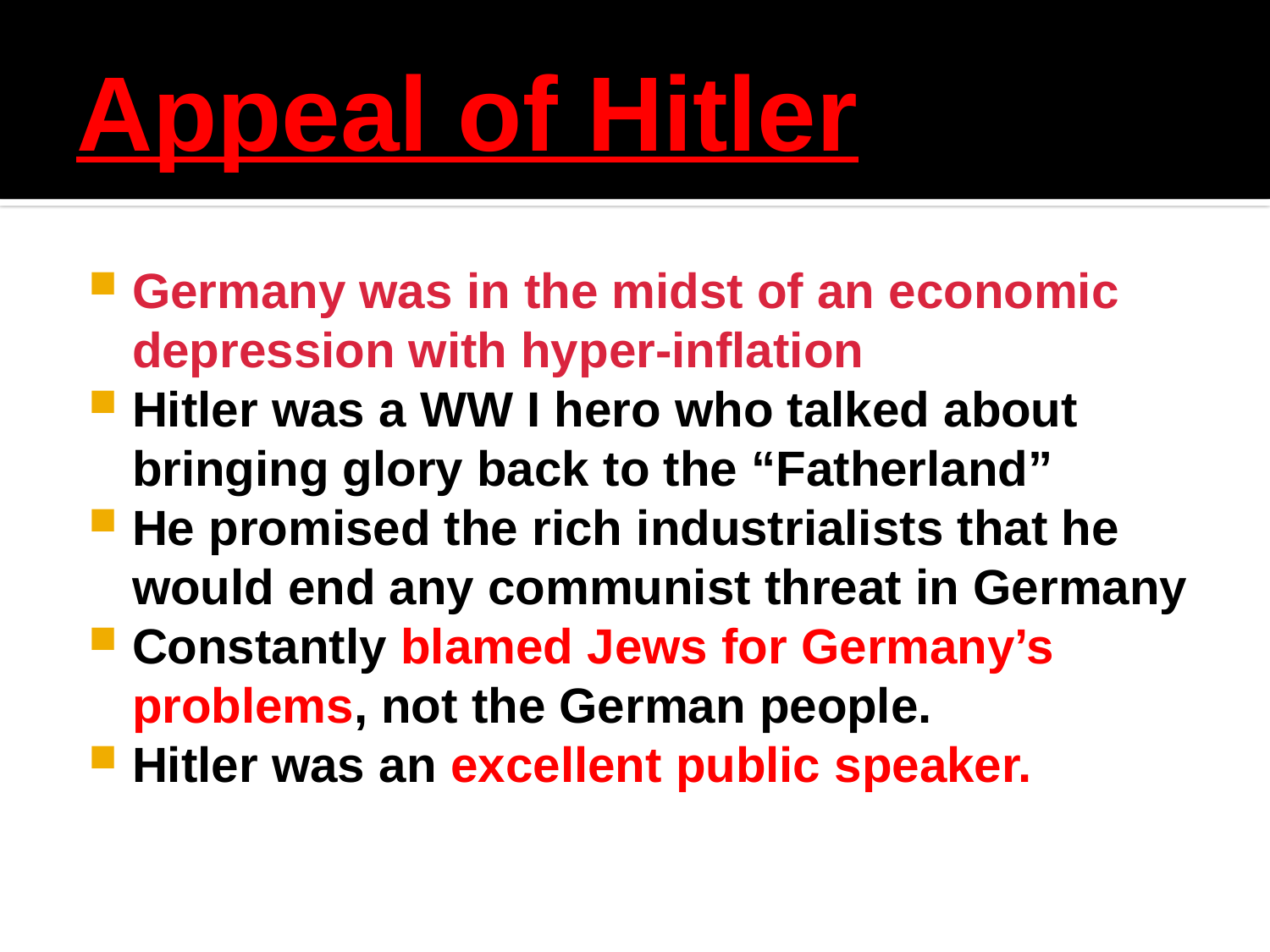

# Appeal of Hitler
Germany was in the midst of an economic depression with hyper-inflation
Hitler was a WW I hero who talked about bringing glory back to the “Fatherland”
He promised the rich industrialists that he would end any communist threat in Germany
Constantly blamed Jews for Germany’s problems, not the German people.
Hitler was an excellent public speaker.